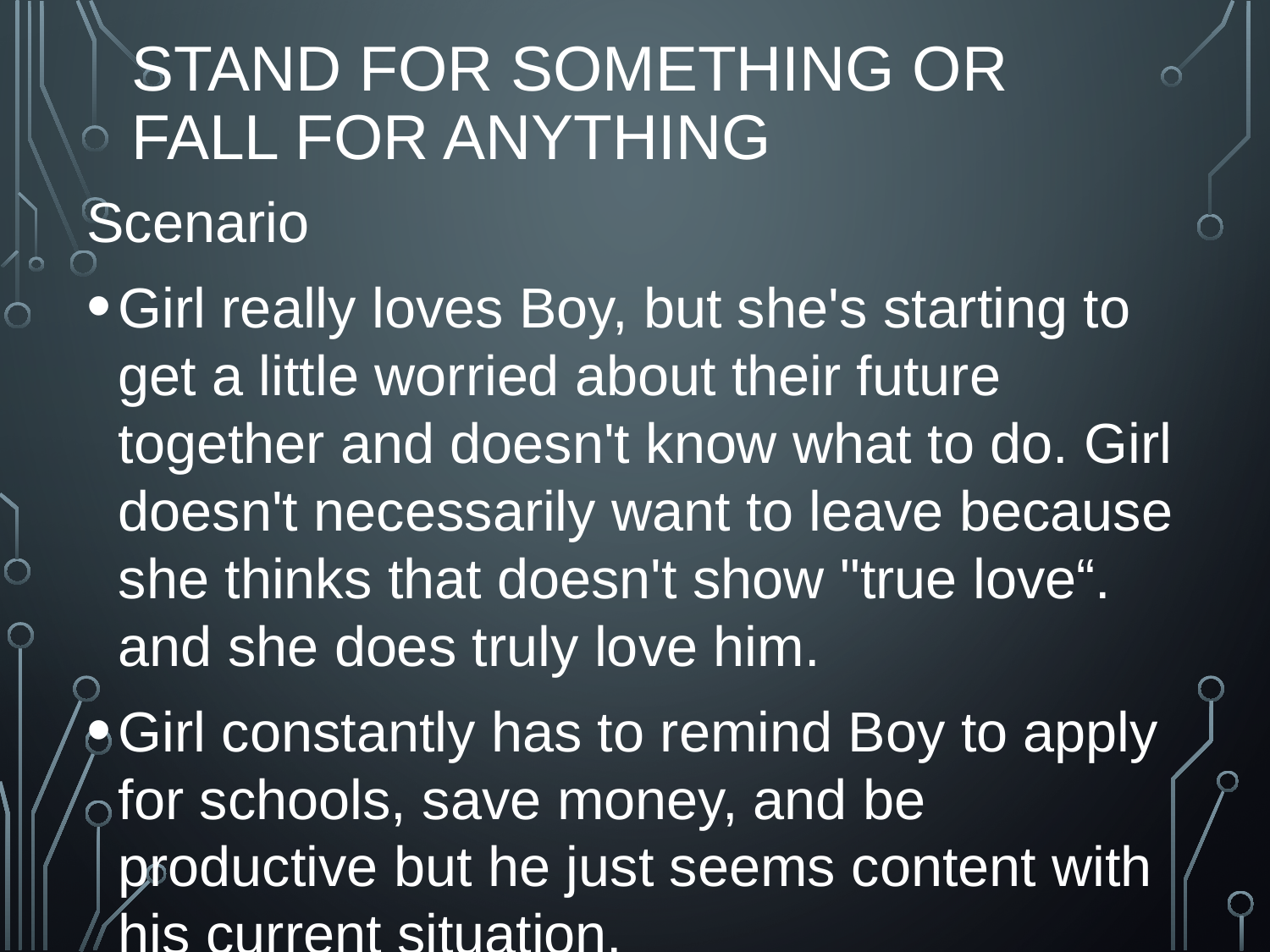

# Stand For Something or Fall for Anything
Scenario
Girl really loves Boy, but she's starting to get a little worried about their future together and doesn't know what to do. Girl doesn't necessarily want to leave because she thinks that doesn't show "true love“. and she does truly love him.
Girl constantly has to remind Boy to apply for schools, save money, and be productive but he just seems content with his current situation.